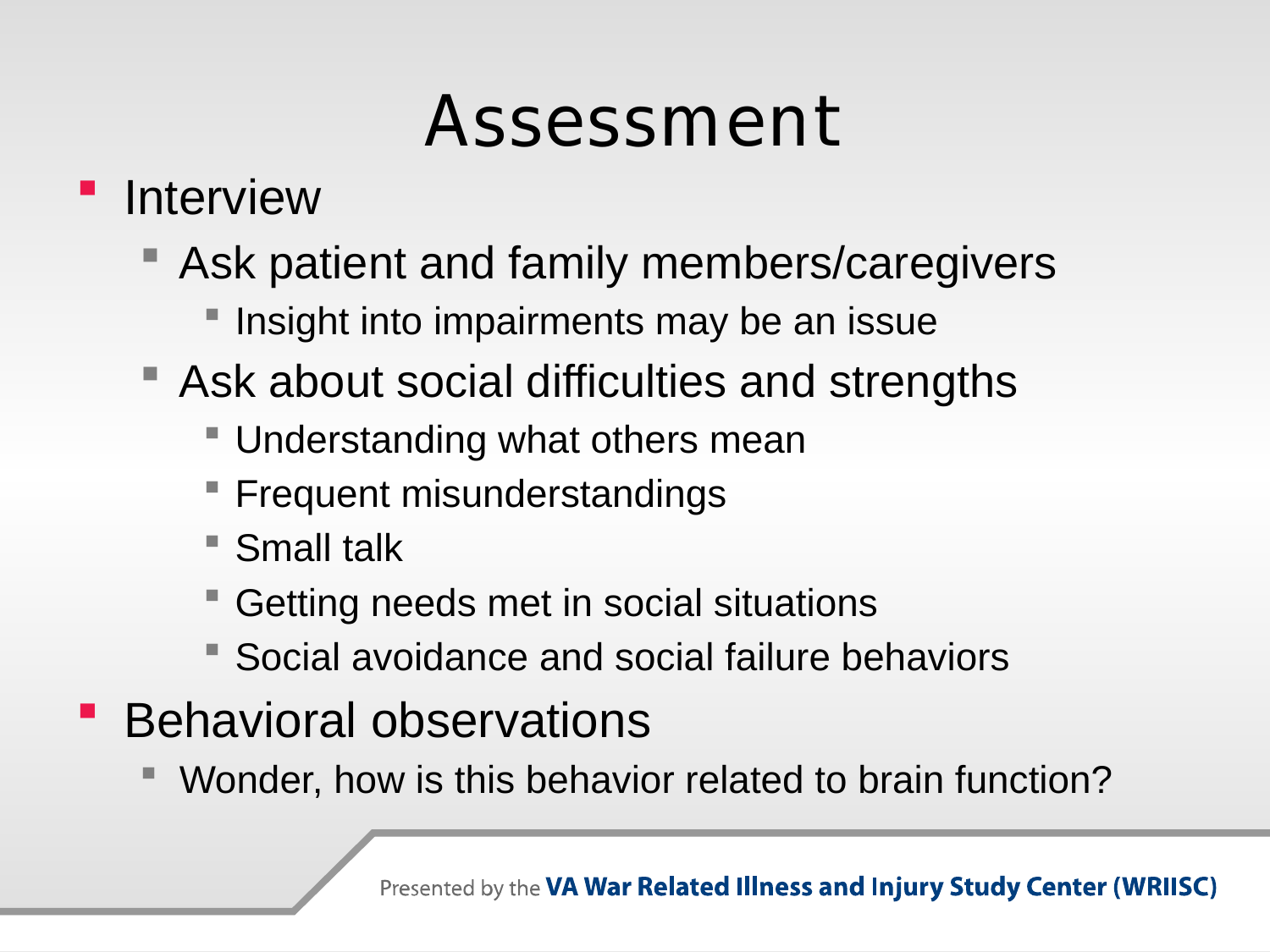

# Assessment
Interview
Ask patient and family members/caregivers
Insight into impairments may be an issue
Ask about social difficulties and strengths
Understanding what others mean
Frequent misunderstandings
Small talk
Getting needs met in social situations
Social avoidance and social failure behaviors
Behavioral observations
Wonder, how is this behavior related to brain function?